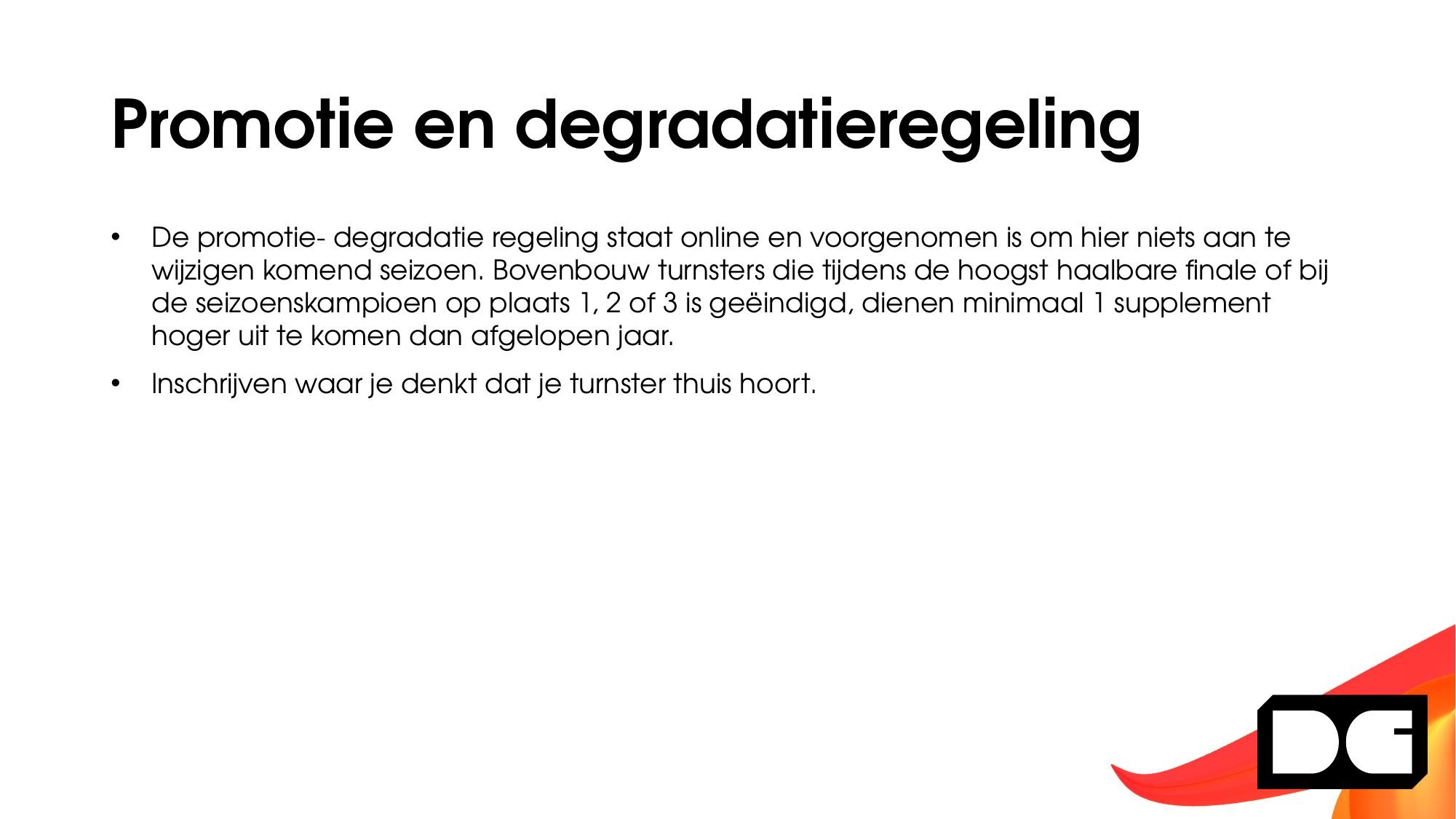

# Promotie en degradatieregeling
De promotie- degradatie regeling staat online en voorgenomen is om hier niets aan te wijzigen komend seizoen. Bovenbouw turnsters die tijdens de hoogst haalbare finale of bij de seizoenskampioen op plaats 1, 2 of 3 is geëindigd, dienen minimaal 1 supplement hoger uit te komen dan afgelopen jaar.
Inschrijven waar je denkt dat je turnster thuis hoort.